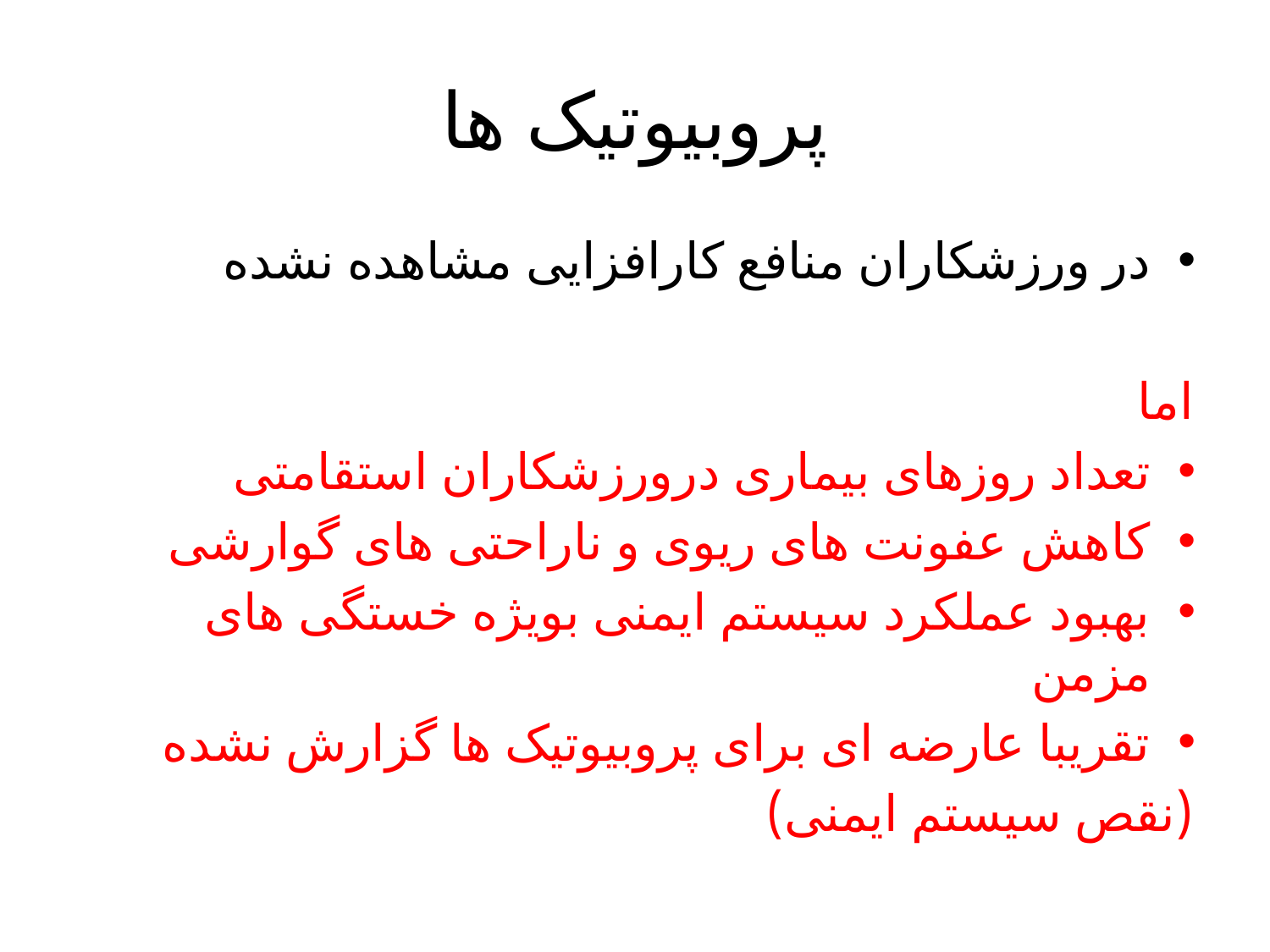

# پروبیوتیک ها
در ورزشکاران منافع کارافزایی مشاهده نشده

اما
تعداد روزهای بیماری درورزشکاران استقامتی
کاهش عفونت های ریوی و ناراحتی های گوارشی
بهبود عملکرد سیستم ایمنی بویژه خستگی های مزمن
تقریبا عارضه ای برای پروبیوتیک ها گزارش نشده
(نقص سیستم ایمنی)